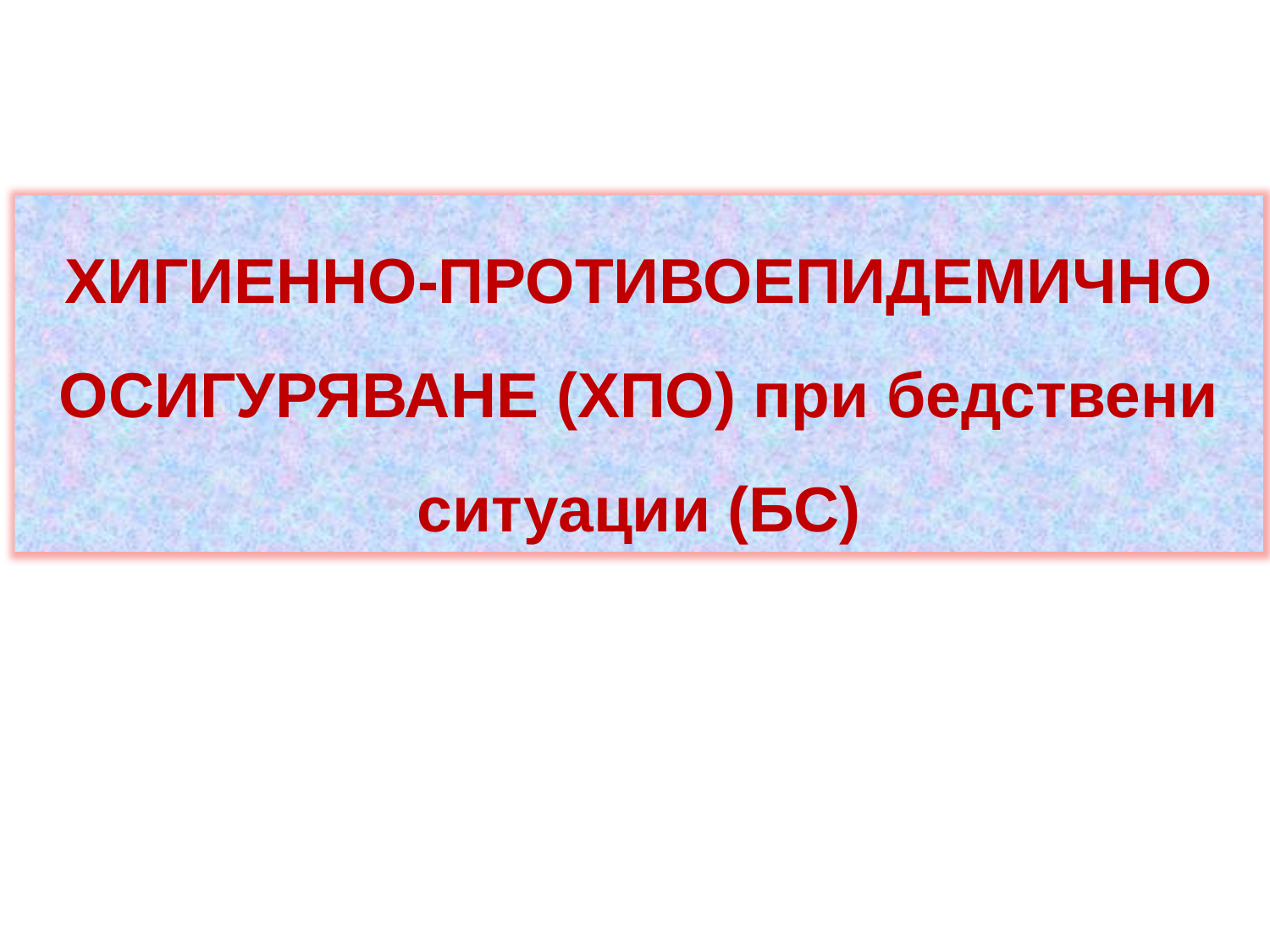

ХИГИЕННО-ПРОТИВОЕПИДЕМИЧНО ОСИГУРЯВАНЕ (ХПО) при бедствени ситуации (БС)